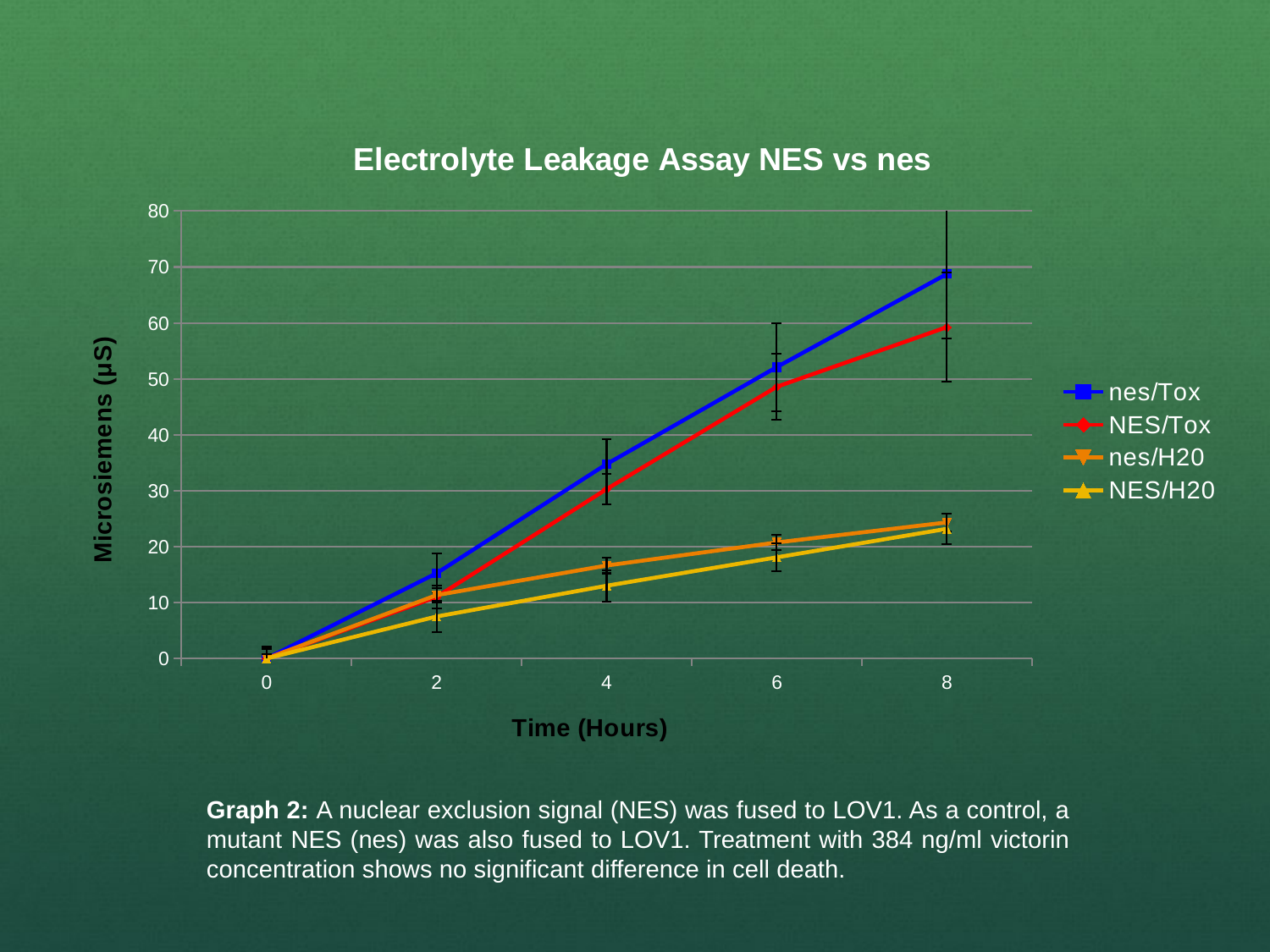

### Chart: Electrolyte Leakage Assay NES vs nes

| Category |  |  |  |  |
|---|---|---|---|---|
| 0 | 0.0 | 0.0 | 0.0 | 0.0 |
| 2 | 15.24 | 11.0 | 11.32 | 7.499999999999998 |
| 4 | 34.76 | 30.27999999999999 | 16.62 | 13.0 |
| 6 | 52.1 | 48.58 | 20.73999999999999 | 18.08 |
| 8 | 68.74 | 59.24 | 24.31999999999999 | 23.18000000000001 |
Graph 2: A nuclear exclusion signal (NES) was fused to LOV1. As a control, a mutant NES (nes) was also fused to LOV1. Treatment with 384 ng/ml victorin concentration shows no significant difference in cell death.